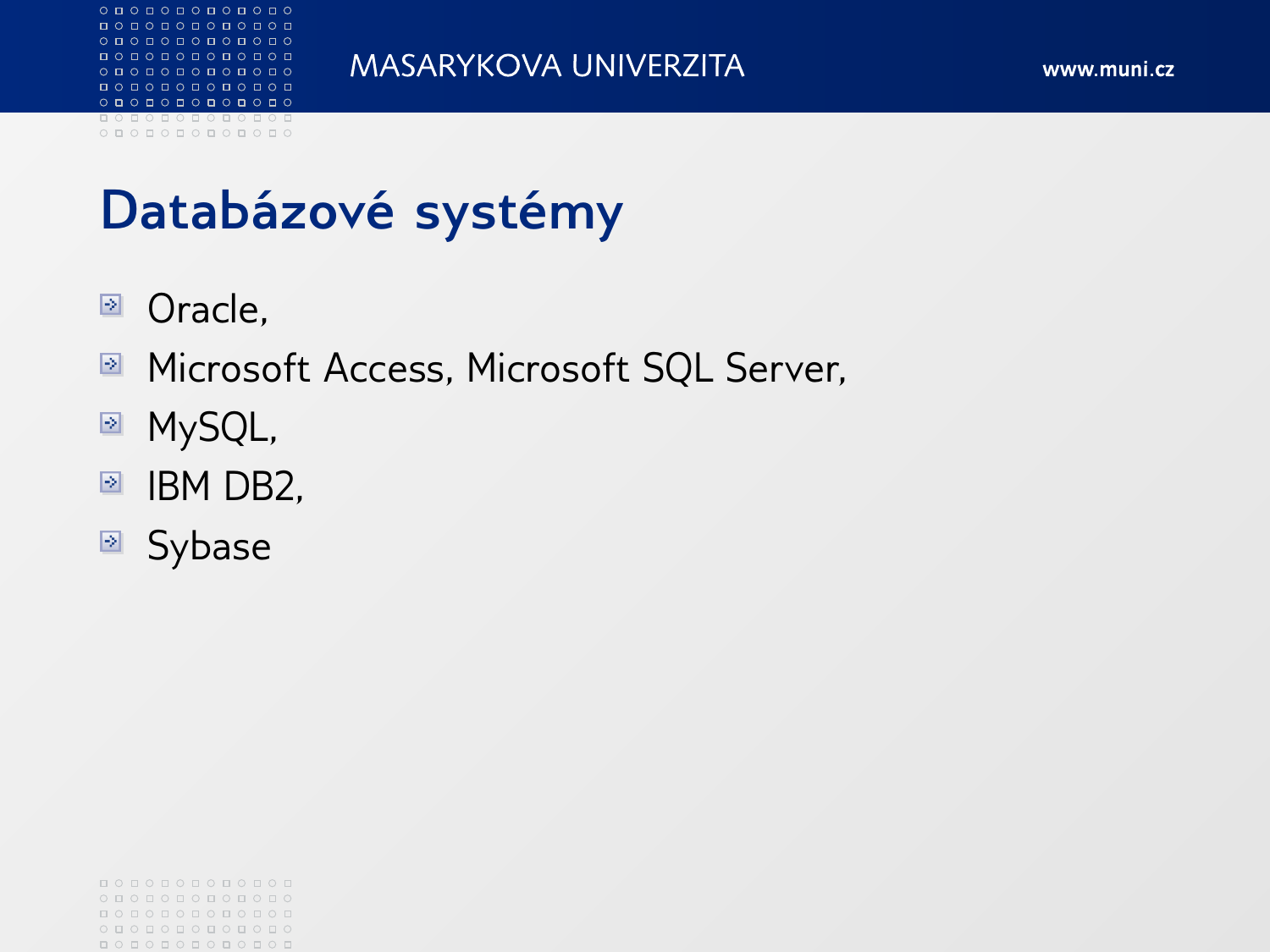

# Databázové systémy
Oracle,
Microsoft Access, Microsoft SQL Server,
MySQL,
IBM DB2,
Sybase